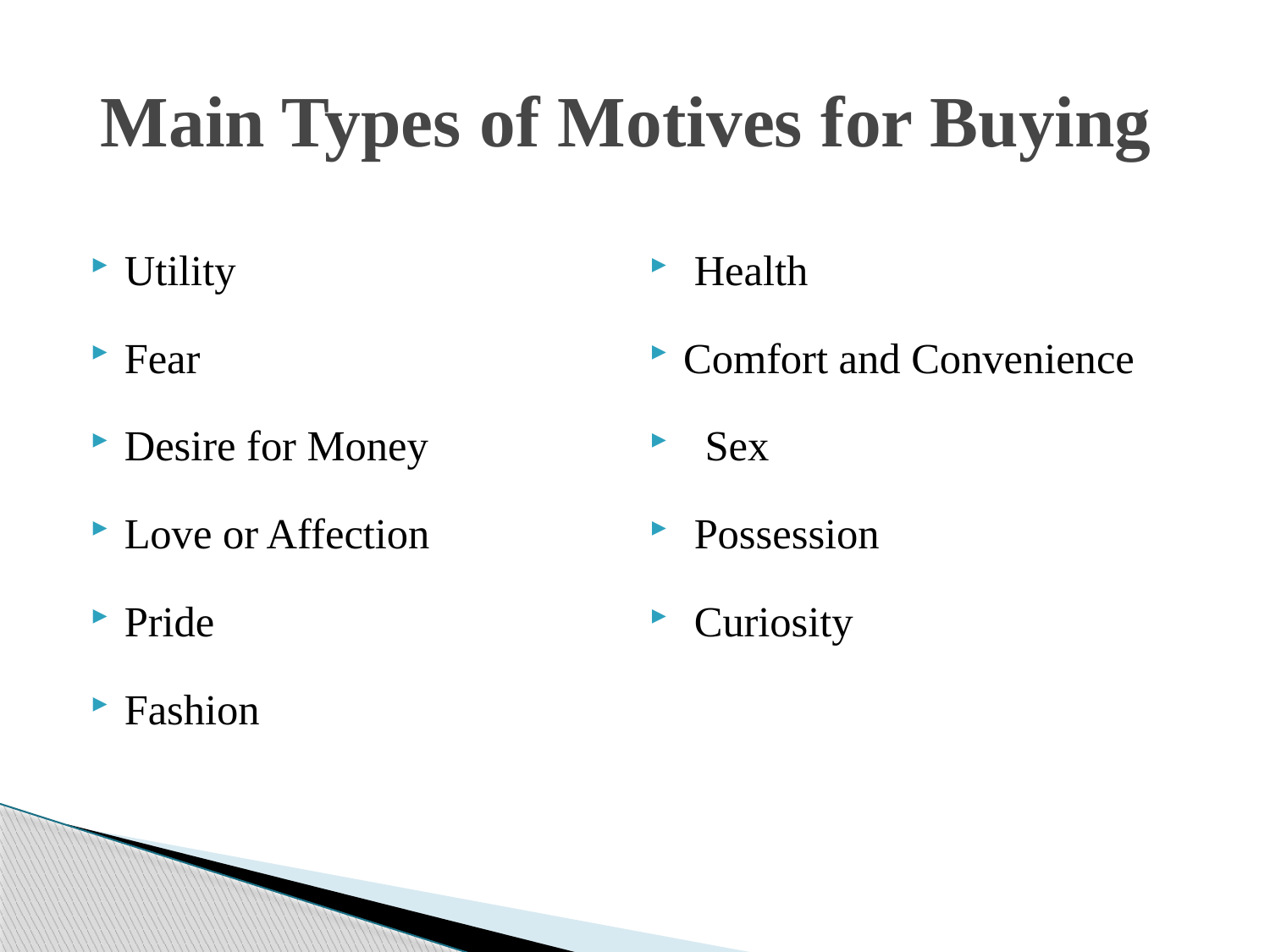

# Main Types of Motives for Buying
Utility
Fear
Desire for Money
Love or Affection
Pride
Fashion

 Health
Comfort and Convenience
  Sex
 Possession
 Curiosity